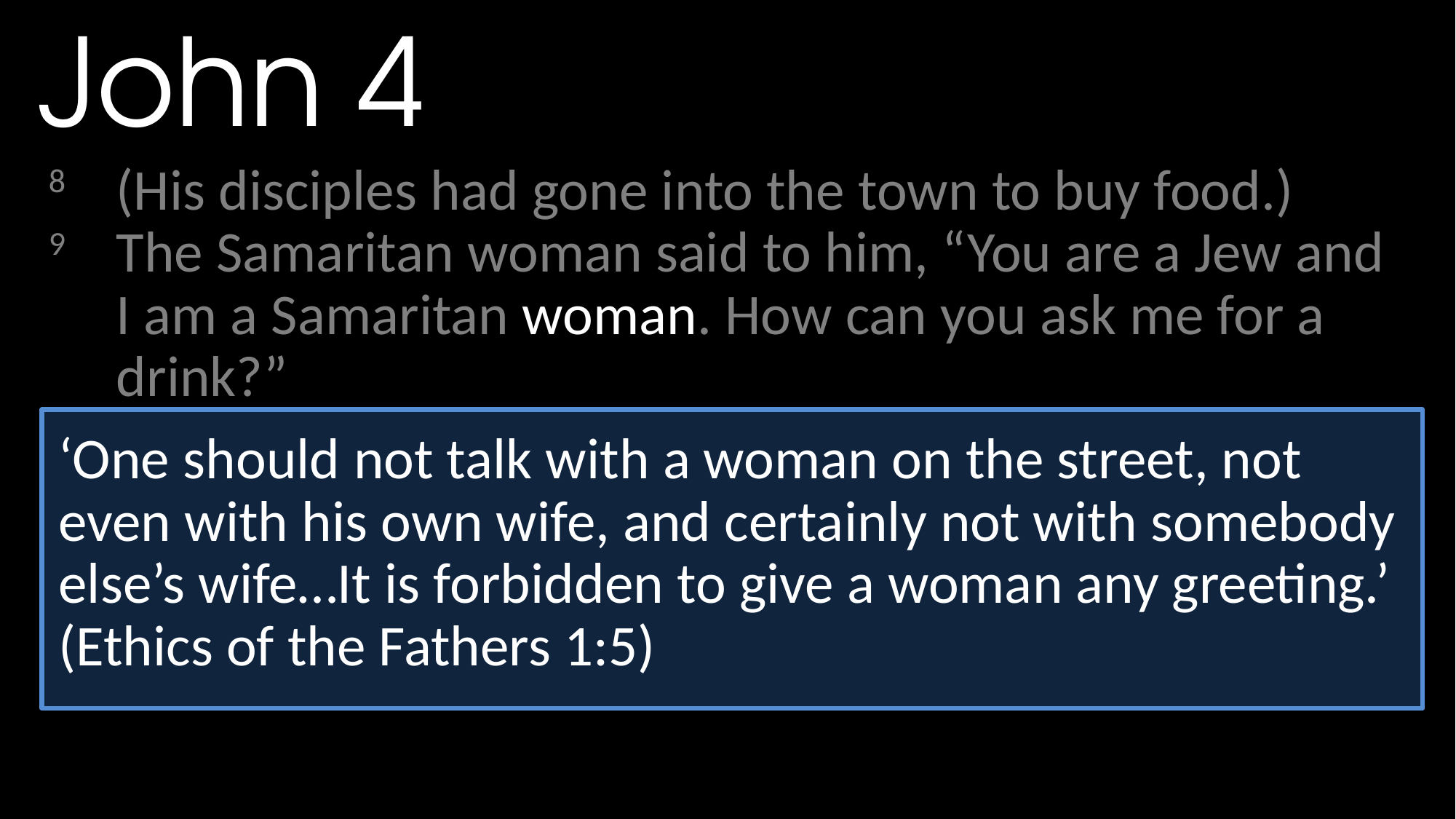

John 4
8 	(His disciples had gone into the town to buy food.)
9 	The Samaritan woman said to him, “You are a Jew and I am a Samaritan woman. How can you ask me for a drink?”

‘One should not talk with a woman on the street, not even with his own wife, and certainly not with somebody else’s wife…It is forbidden to give a woman any greeting.’ (Ethics of the Fathers 1:5)